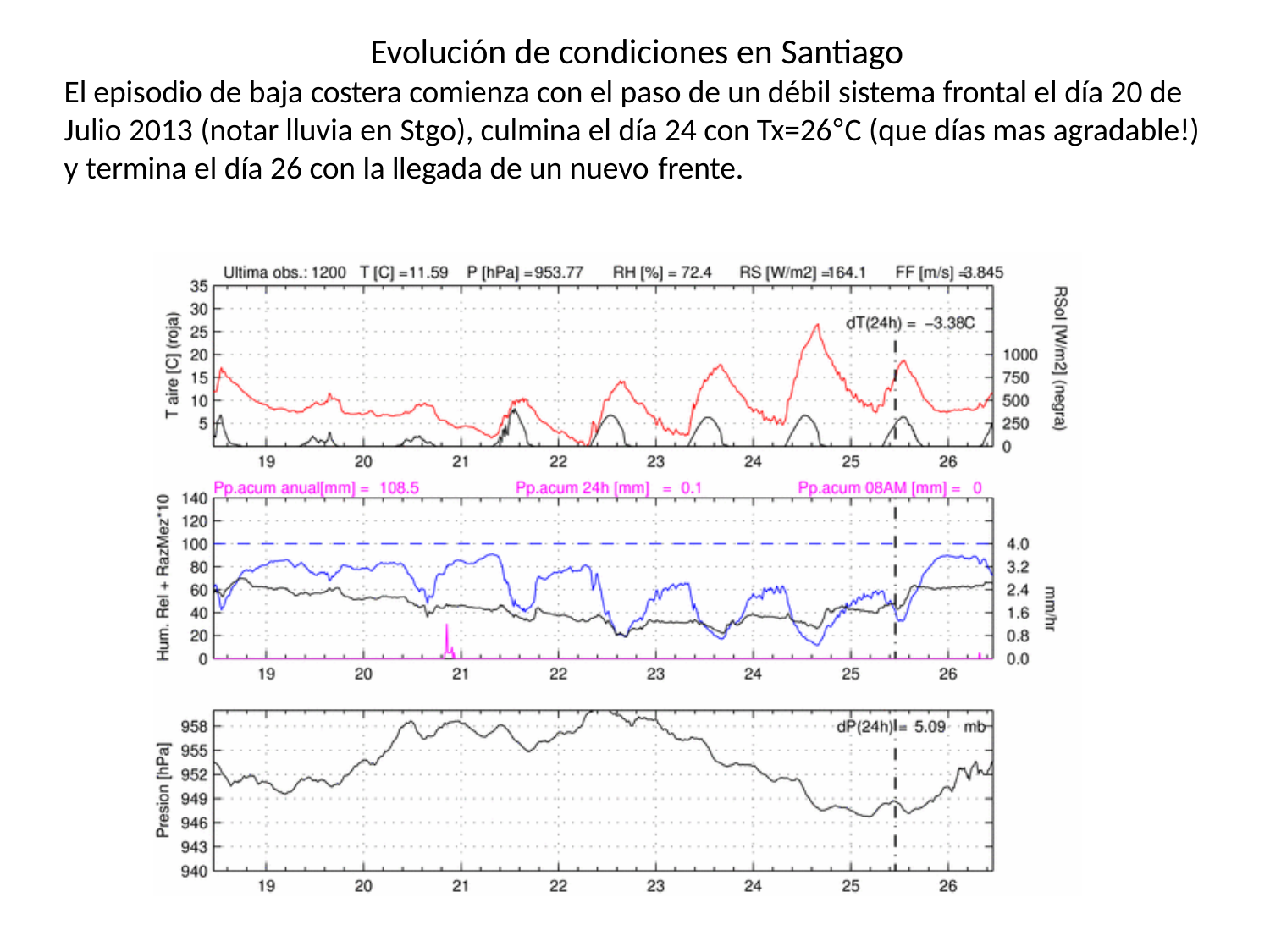

# Evolución de condiciones en Santiago
El episodio de baja costera comienza con el paso de un débil sistema frontal el día 20 de  Julio 2013 (notar lluvia en Stgo), culmina el día 24 con Tx=26°C (que días mas agradable!)  y termina el día 26 con la llegada de un nuevo frente.